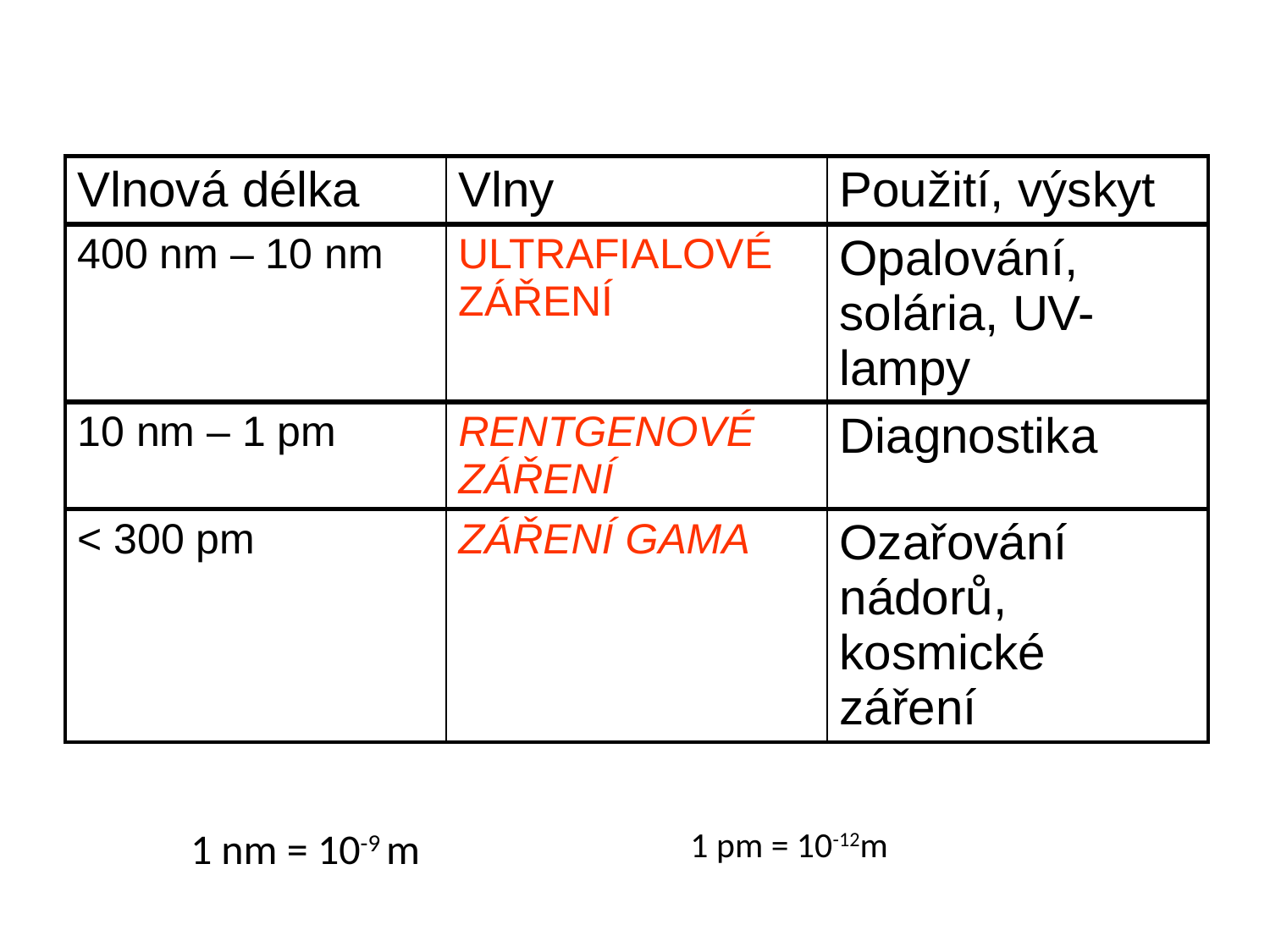

| Vlnová délka | Vlny | Použití, výskyt |
| --- | --- | --- |
| 400 nm – 10 nm | ULTRAFIALOVÉ ZÁŘENÍ | Opalování, solária, UV-lampy |
| 10 nm – 1 pm | RENTGENOVÉ ZÁŘENÍ | Diagnostika |
| < 300 pm | ZÁŘENÍ GAMA | Ozařování nádorů, kosmické záření |
1 nm = 10-9 m

1 pm = 10-12m